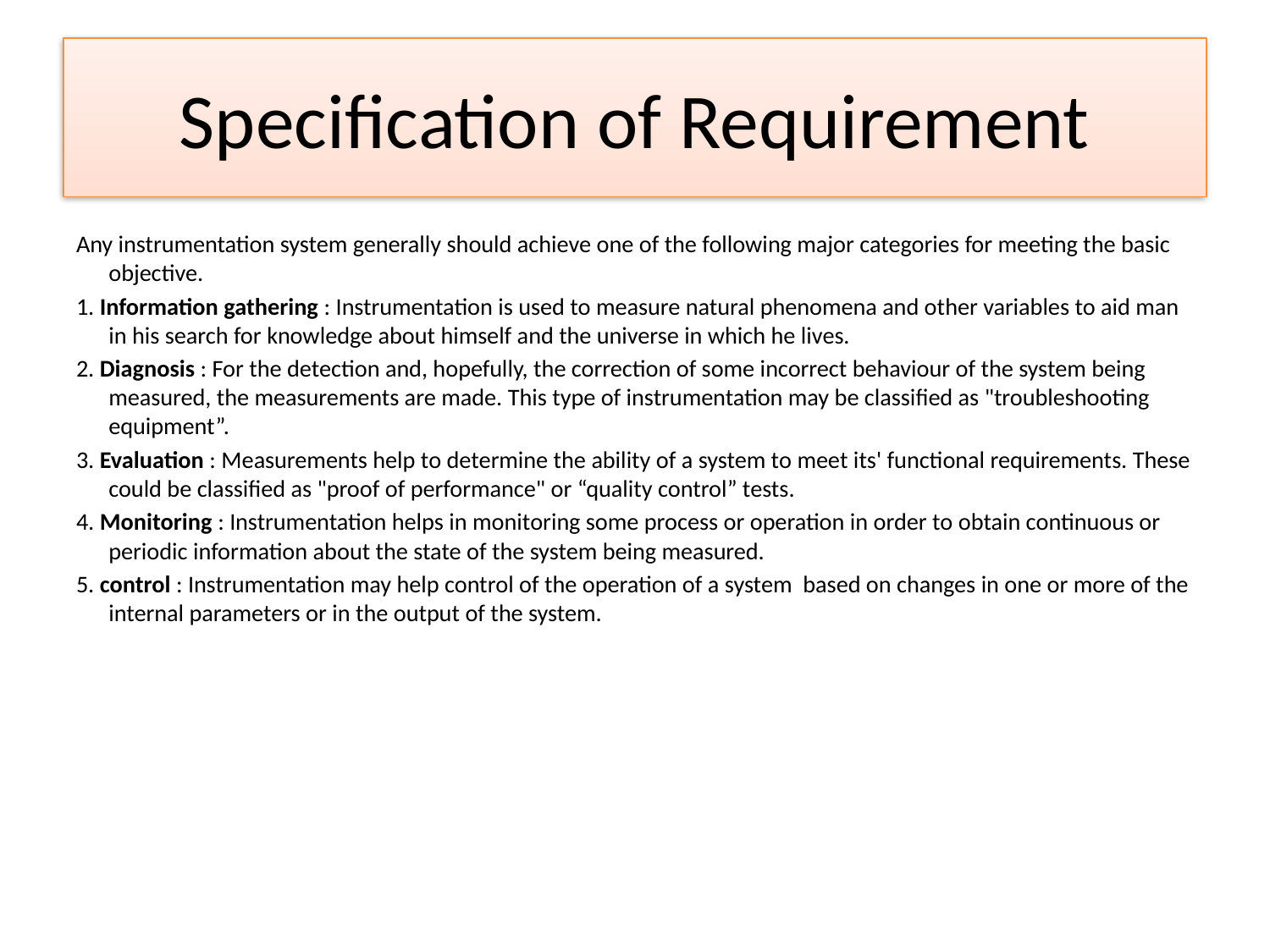

# Specification of Requirement
Any instrumentation system generally should achieve one of the following major categories for meeting the basic objective.
1. Information gathering : Instrumentation is used to measure natural phenomena and other variables to aid man in his search for knowledge about himself and the universe in which he lives.
2. Diagnosis : For the detection and, hopefully, the correction of some incorrect behaviour of the system being measured, the measurements are made. This type of instrumentation may be classified as "troubleshooting equipment”.
3. Evaluation : Measurements help to determine the ability of a system to meet its' functional requirements. These could be classified as "proof of performance" or “quality control” tests.
4. Monitoring : Instrumentation helps in monitoring some process or operation in order to obtain continuous or periodic information about the state of the system being measured.
5. control : Instrumentation may help control of the operation of a system  based on changes in one or more of the internal parameters or in the output of the system.